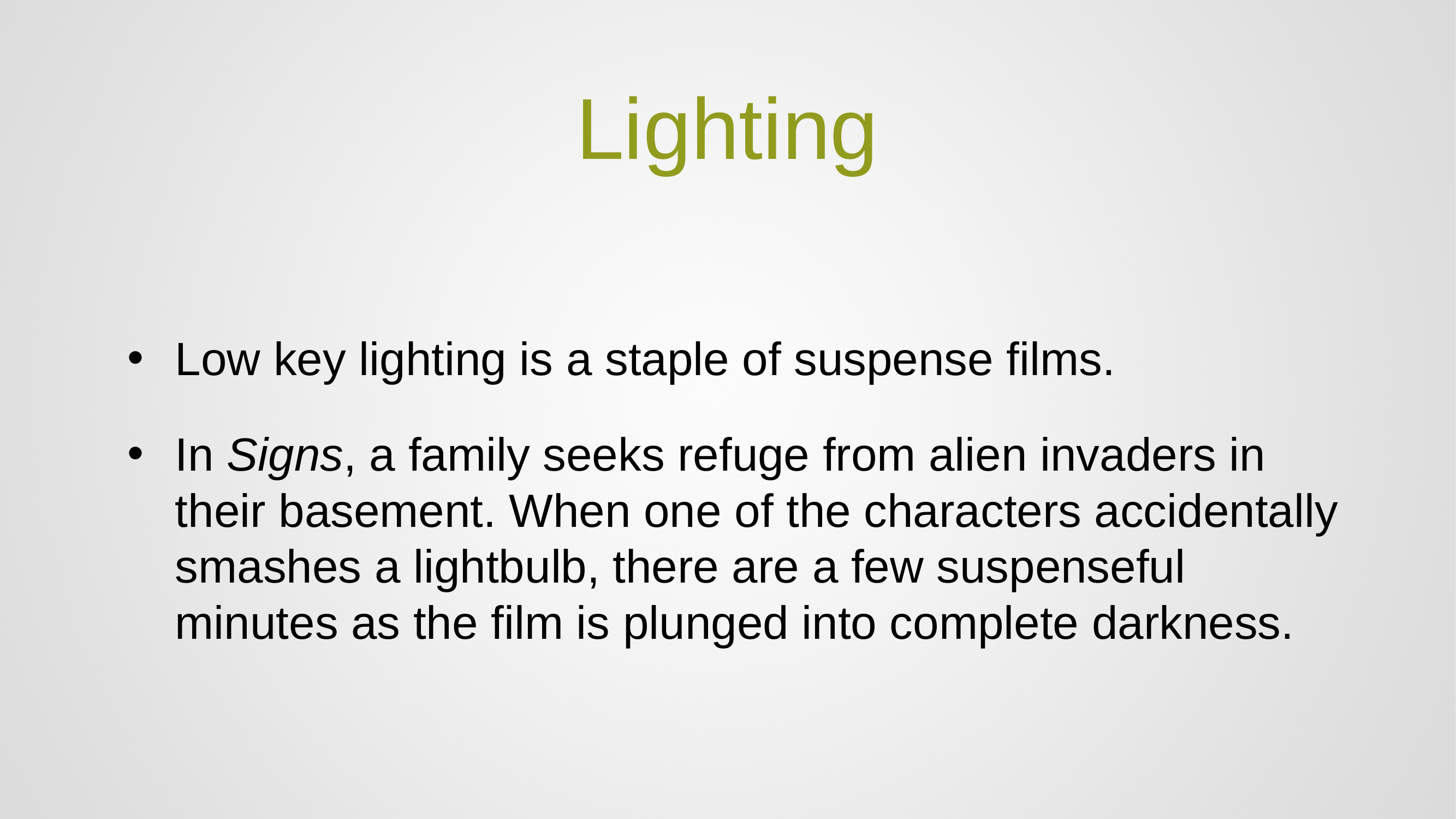

# Lighting
Low key lighting is a staple of suspense films.
In Signs, a family seeks refuge from alien invaders in their basement. When one of the characters accidentally smashes a lightbulb, there are a few suspenseful minutes as the film is plunged into complete darkness.